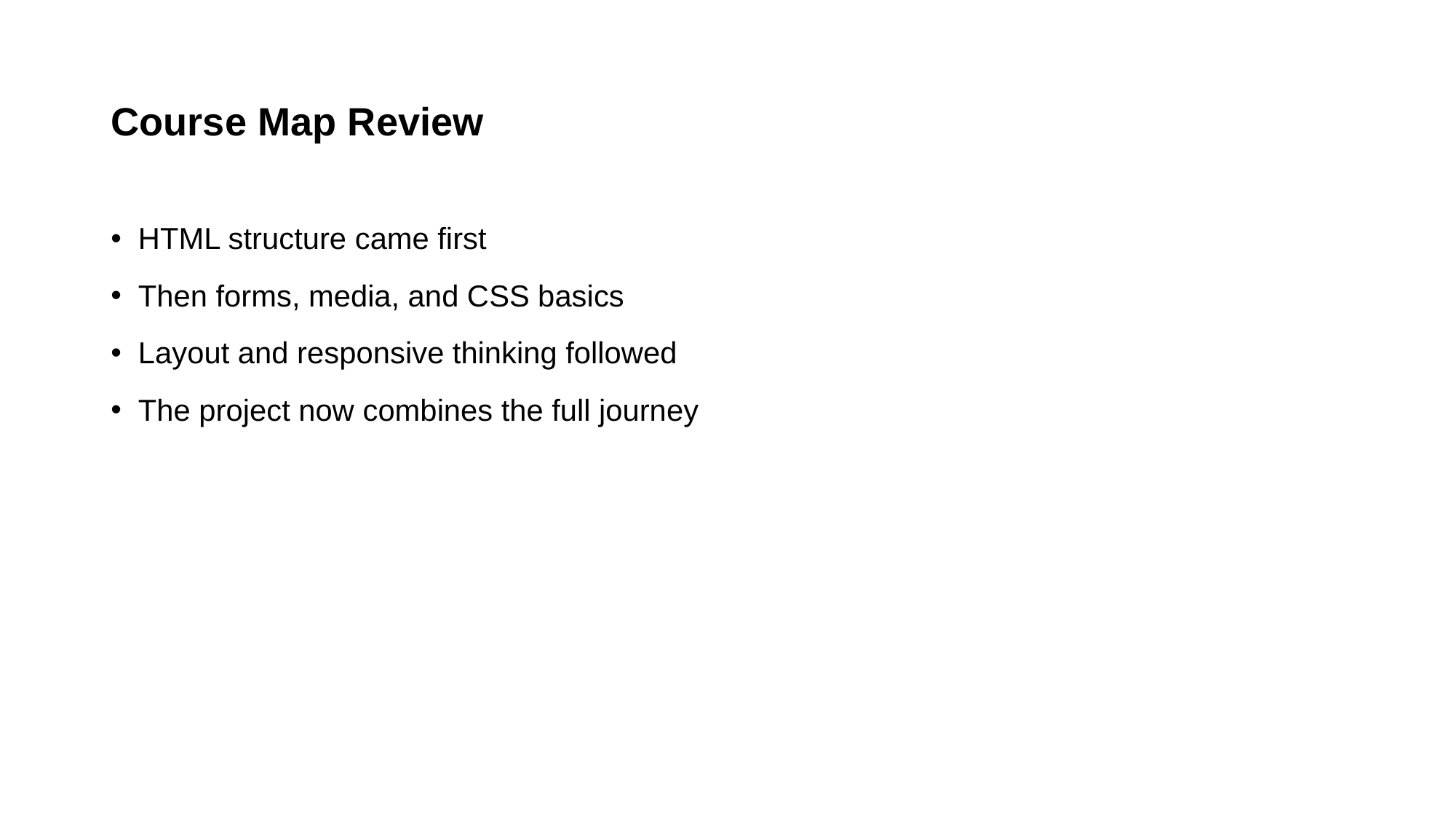

# Course Map Review
HTML structure came first
Then forms, media, and CSS basics
Layout and responsive thinking followed
The project now combines the full journey